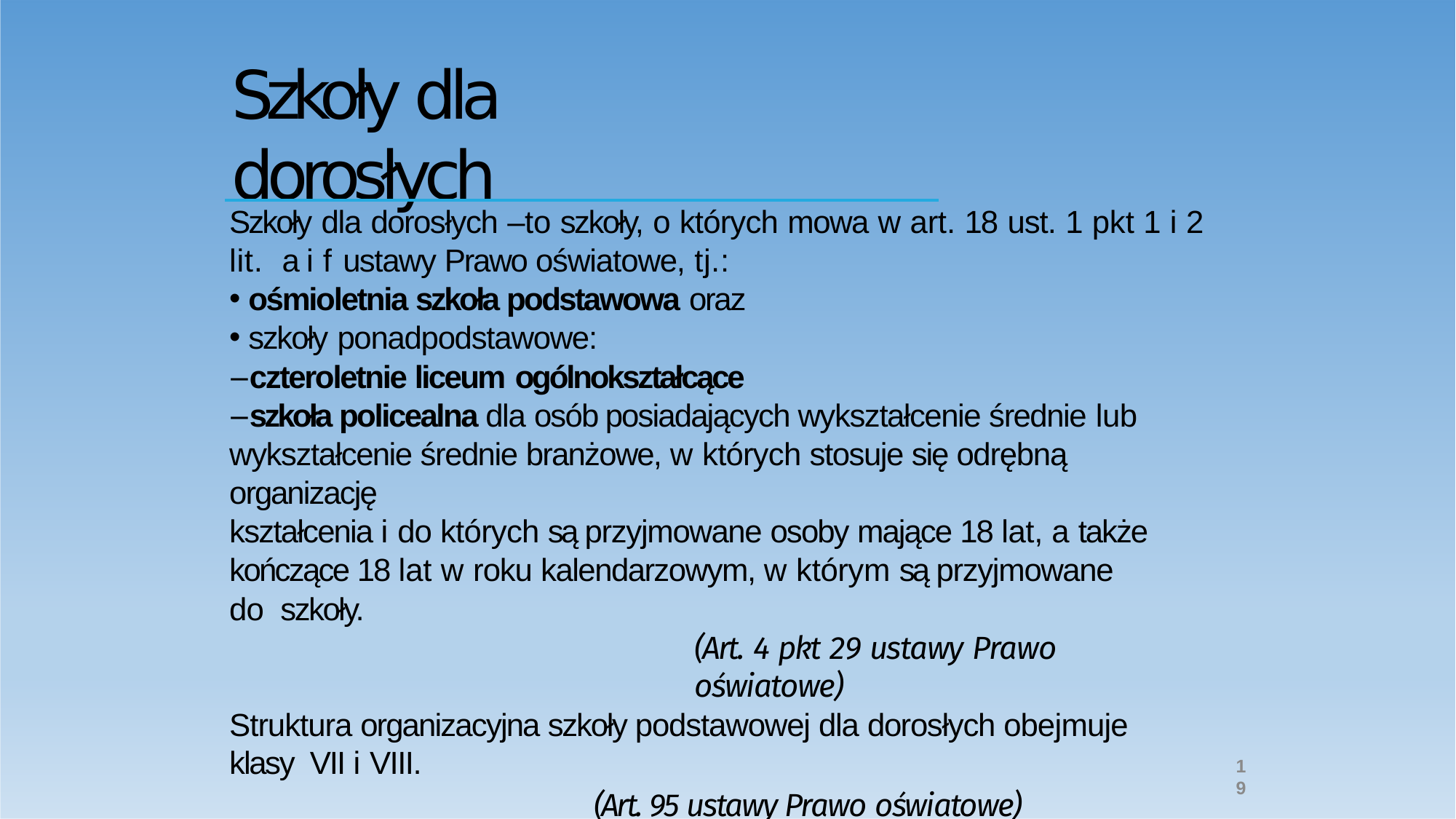

# Szkoły dla dorosłych
Szkoły dla dorosłych –to szkoły, o których mowa w art. 18 ust. 1 pkt 1 i 2 lit.  a i f ustawy Prawo oświatowe, tj.:
ośmioletnia szkoła podstawowa oraz
szkoły ponadpodstawowe:
‒czteroletnie liceum ogólnokształcące
‒szkoła policealna dla osób posiadających wykształcenie średnie lub
wykształcenie średnie branżowe, w których stosuje się odrębną organizację
kształcenia i do których są przyjmowane osoby mające 18 lat, a także
kończące 18 lat w roku kalendarzowym, w którym są przyjmowane do  szkoły.
(Art. 4 pkt 29 ustawy Prawo oświatowe)
Struktura organizacyjna szkoły podstawowej dla dorosłych obejmuje klasy  VII i VIII.

1
9
(Art. 95 ustawy Prawo oświatowe)